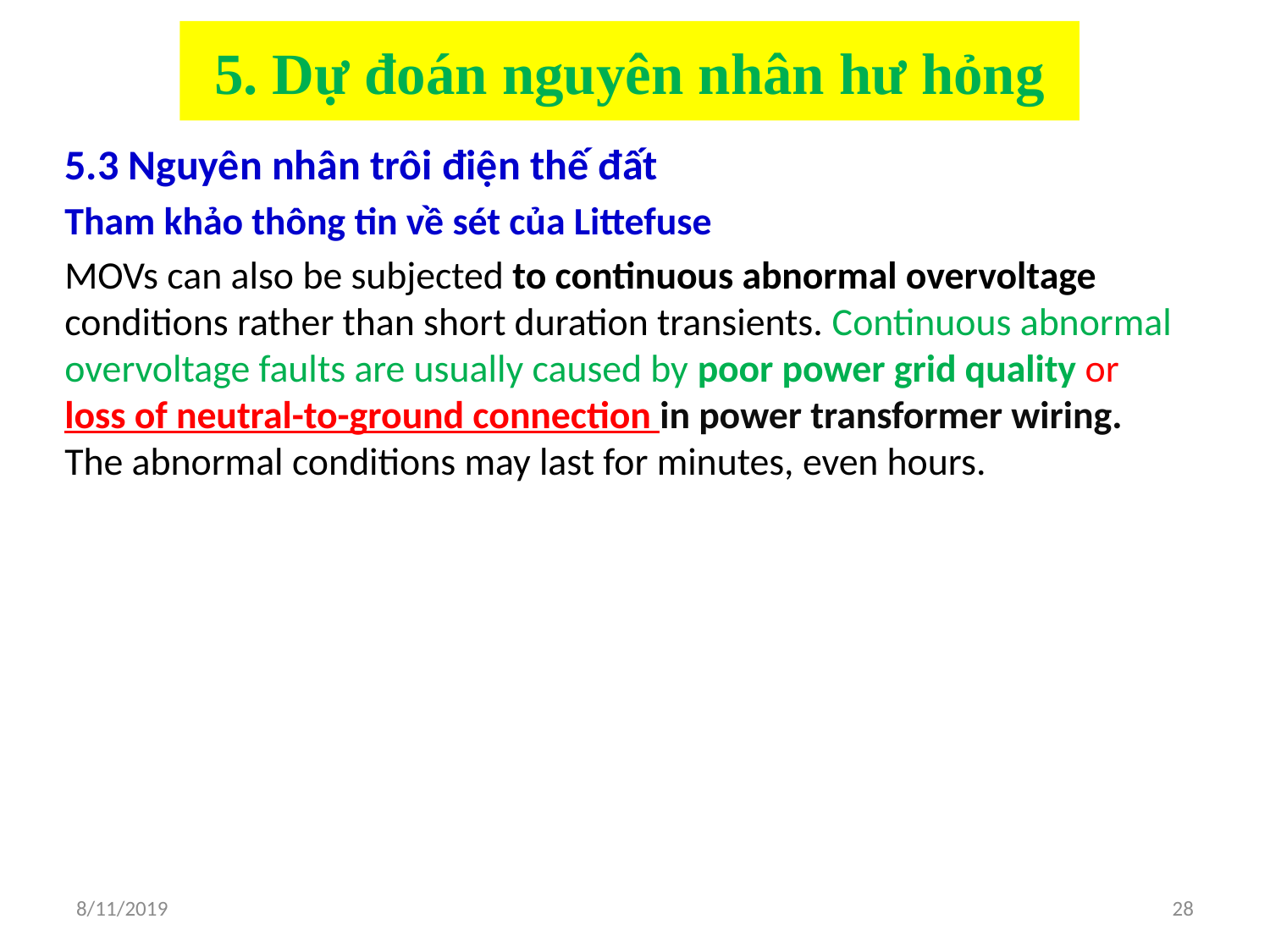

# 5. Dự đoán nguyên nhân hư hỏng
5.3 Nguyên nhân trôi điện thế đất
Tham khảo thông tin về sét của Littefuse
MOVs can also be subjected to continuous abnormal overvoltage conditions rather than short duration transients. Continuous abnormal overvoltage faults are usually caused by poor power grid quality or loss of neutral-to-ground connection in power transformer wiring. The abnormal conditions may last for minutes, even hours.

8/11/2019
28